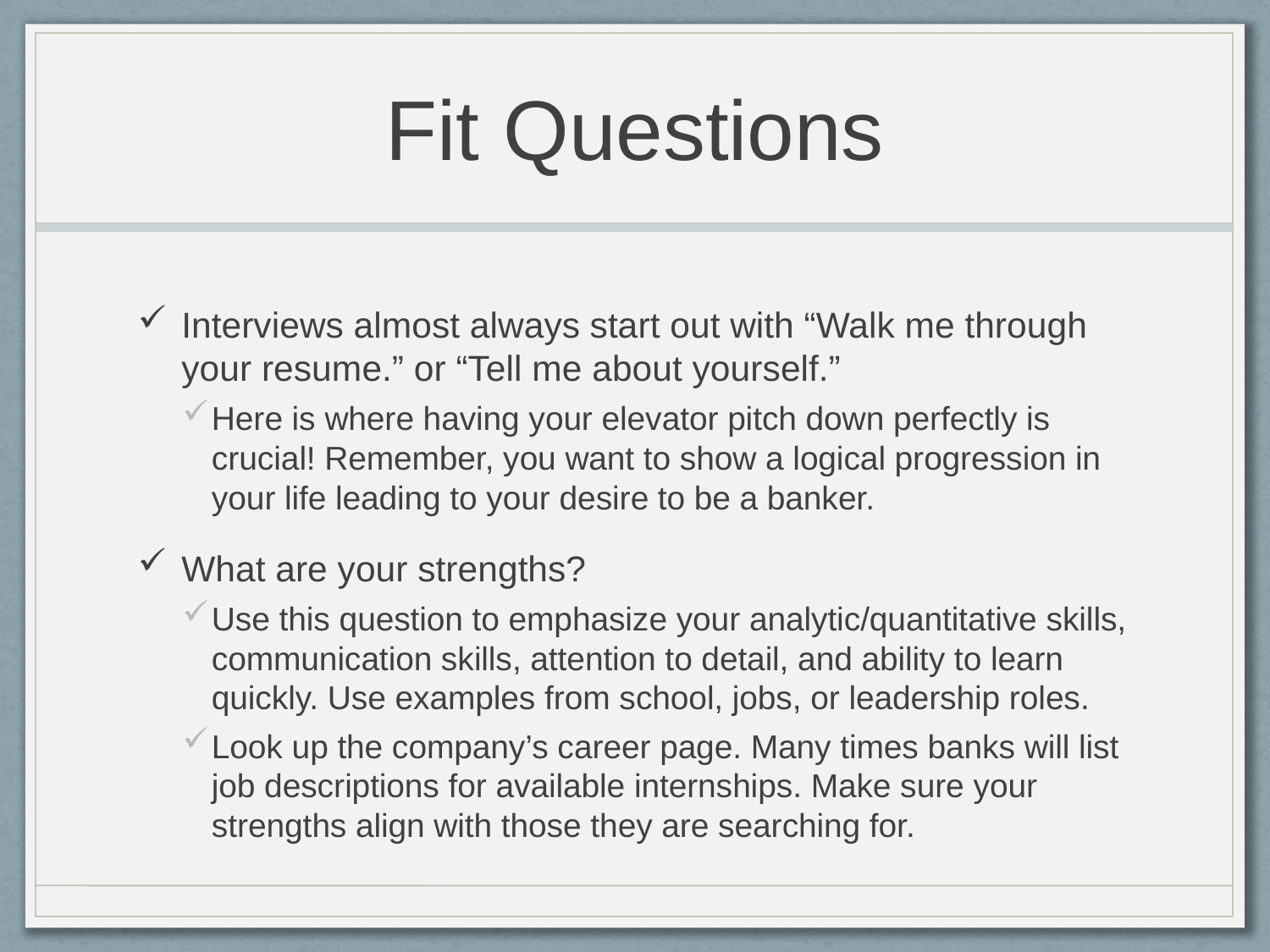

# Fit Questions
Interviews almost always start out with “Walk me through your resume.” or “Tell me about yourself.”
Here is where having your elevator pitch down perfectly is crucial! Remember, you want to show a logical progression in your life leading to your desire to be a banker.
What are your strengths?
Use this question to emphasize your analytic/quantitative skills, communication skills, attention to detail, and ability to learn quickly. Use examples from school, jobs, or leadership roles.
Look up the company’s career page. Many times banks will list job descriptions for available internships. Make sure your strengths align with those they are searching for.